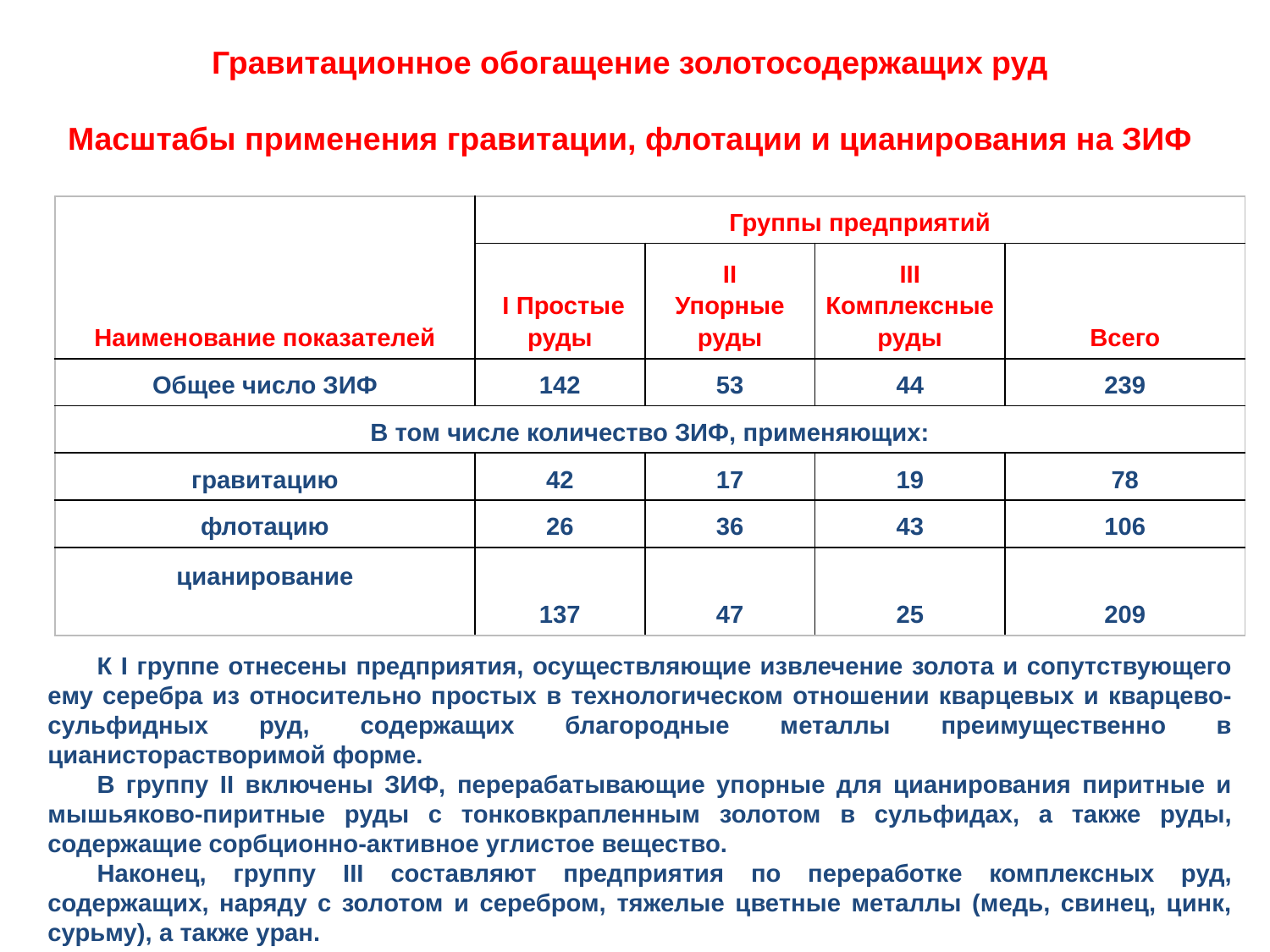

Гравитационное обогащение золотосодержащих руд

Масштабы применения гравитации, флотации и цианирования на ЗИФ
| Наименование показателей | Группы предприятий |  |  |  |
| --- | --- | --- | --- | --- |
|  | I Простые руды | II Упорные руды | III Комплексные руды | Всего |
| Общее число ЗИФ | 142 | 53 | 44 | 239 |
| В том числе количество ЗИФ, применяющих: |  |  |  |  |
| гравитацию | 42 | 17 | 19 | 78 |
| флотацию | 26 | 36 | 43 | 106 |
| цианирование | 137 | 47 | 25 | 209 |
К I группе отнесены предприятия, осуществляющие извлечение золота и сопутствующего ему серебра из относительно простых в технологическом отношении кварцевых и кварцево-сульфидных руд, содержащих благородные металлы преимущественно в цианисторастворимой форме.
В группу II включены ЗИФ, перерабатывающие упорные для цианирования пиритные и мышьяково-пиритные руды с тонковкрапленным золотом в сульфидах, а также руды, содержащие сорбционно-активное углистое вещество.
Наконец, группу III составляют предприятия по переработке комплексных руд, содержащих, наряду с золотом и серебром, тяжелые цветные металлы (медь, свинец, цинк, сурьму), а также уран.